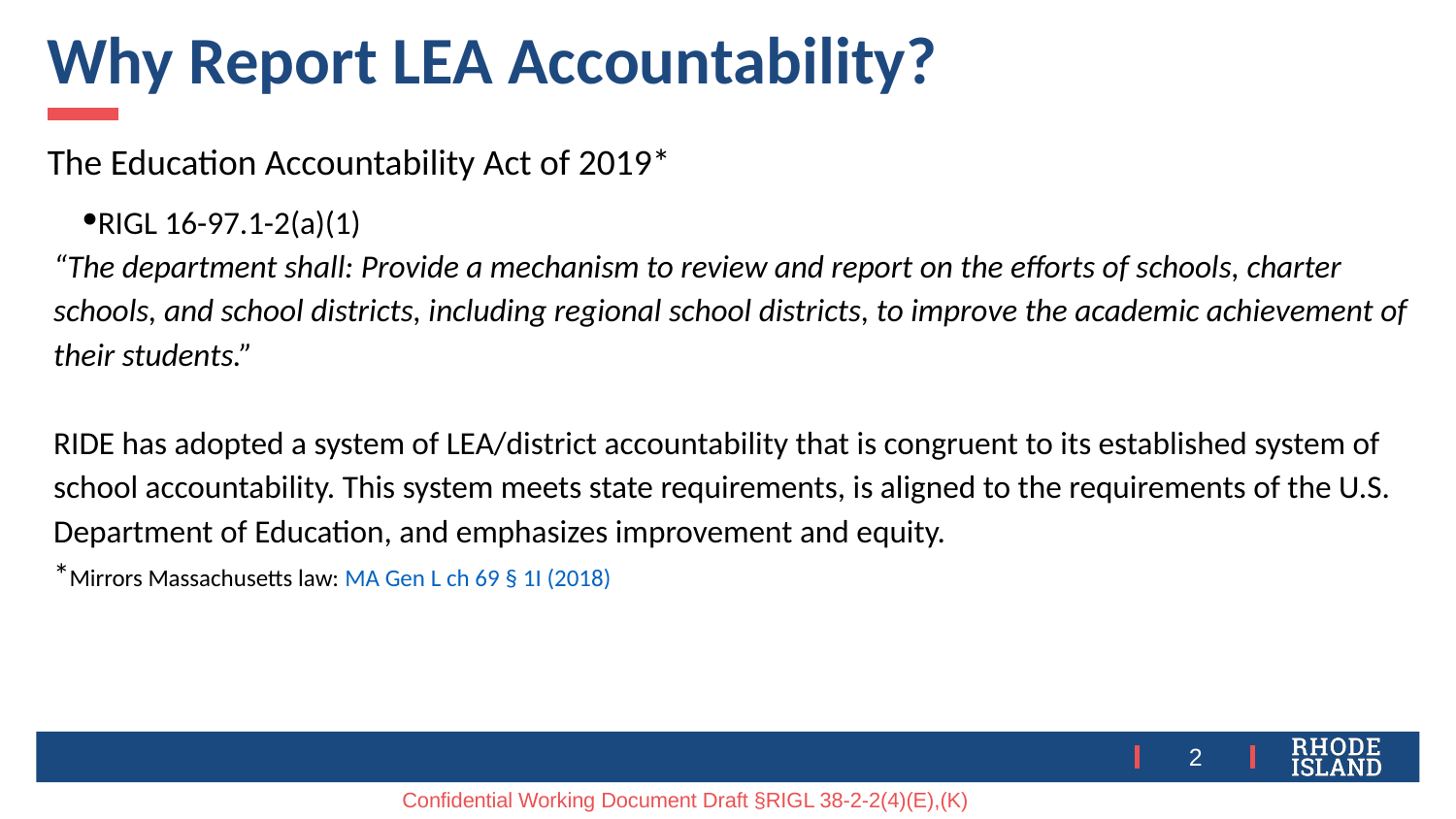

# Why Report LEA Accountability?
The Education Accountability Act of 2019*

RIGL 16-97.1-2(a)(1)
“The department shall: Provide a mechanism to review and report on the efforts of schools, charter schools, and school districts, including regional school districts, to improve the academic achievement of their students.”
RIDE has adopted a system of LEA/district accountability that is congruent to its established system of school accountability. This system meets state requirements, is aligned to the requirements of the U.S. Department of Education, and emphasizes improvement and equity.
*Mirrors Massachusetts law: MA Gen L ch 69 § 1I (2018)

2
Confidential Working Document Draft §RIGL 38-2-2(4)(E),(K)